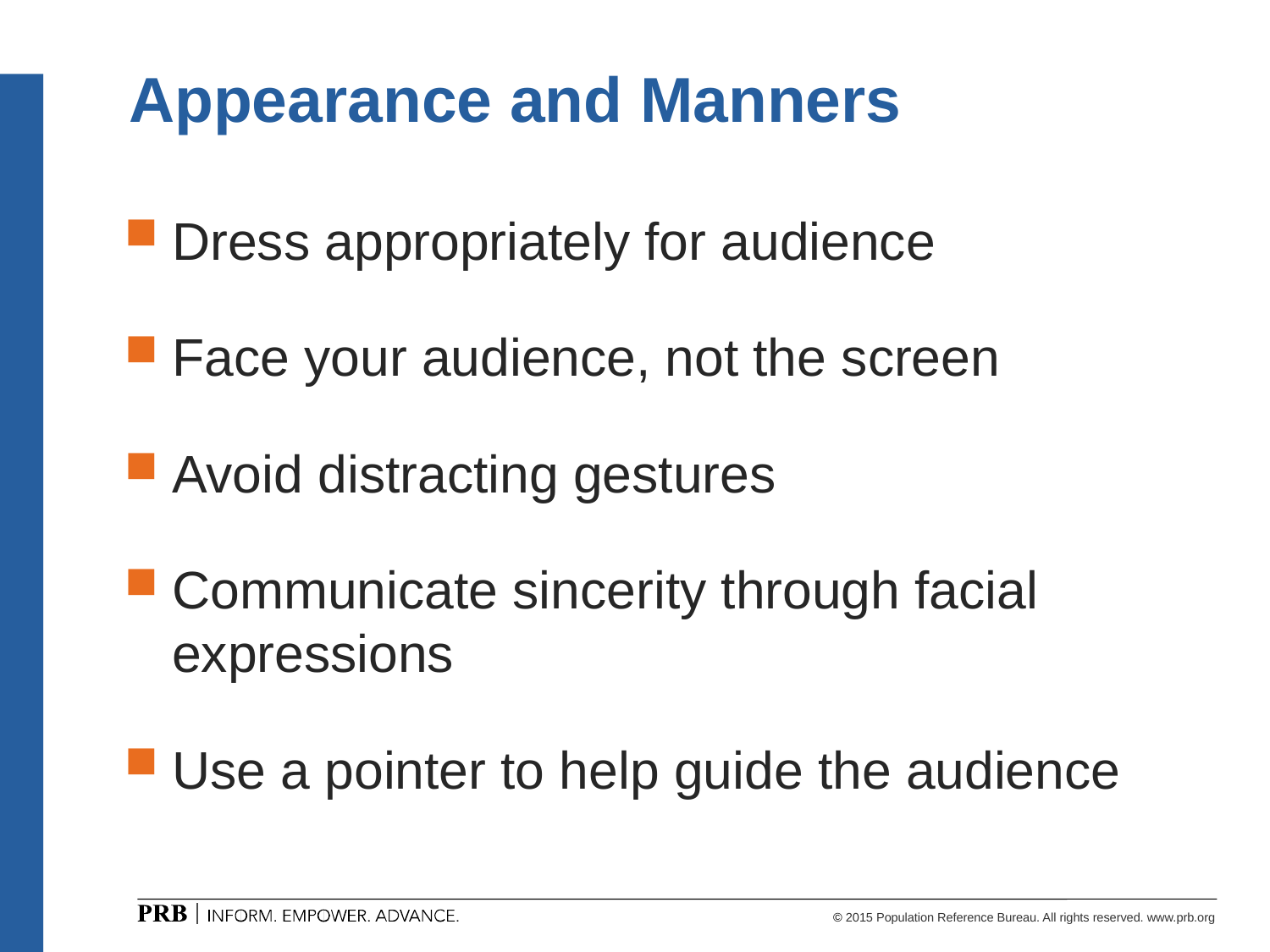

# Appearance and Manners
Dress appropriately for audience
Face your audience, not the screen
Avoid distracting gestures
Communicate sincerity through facial expressions
Use a pointer to help guide the audience